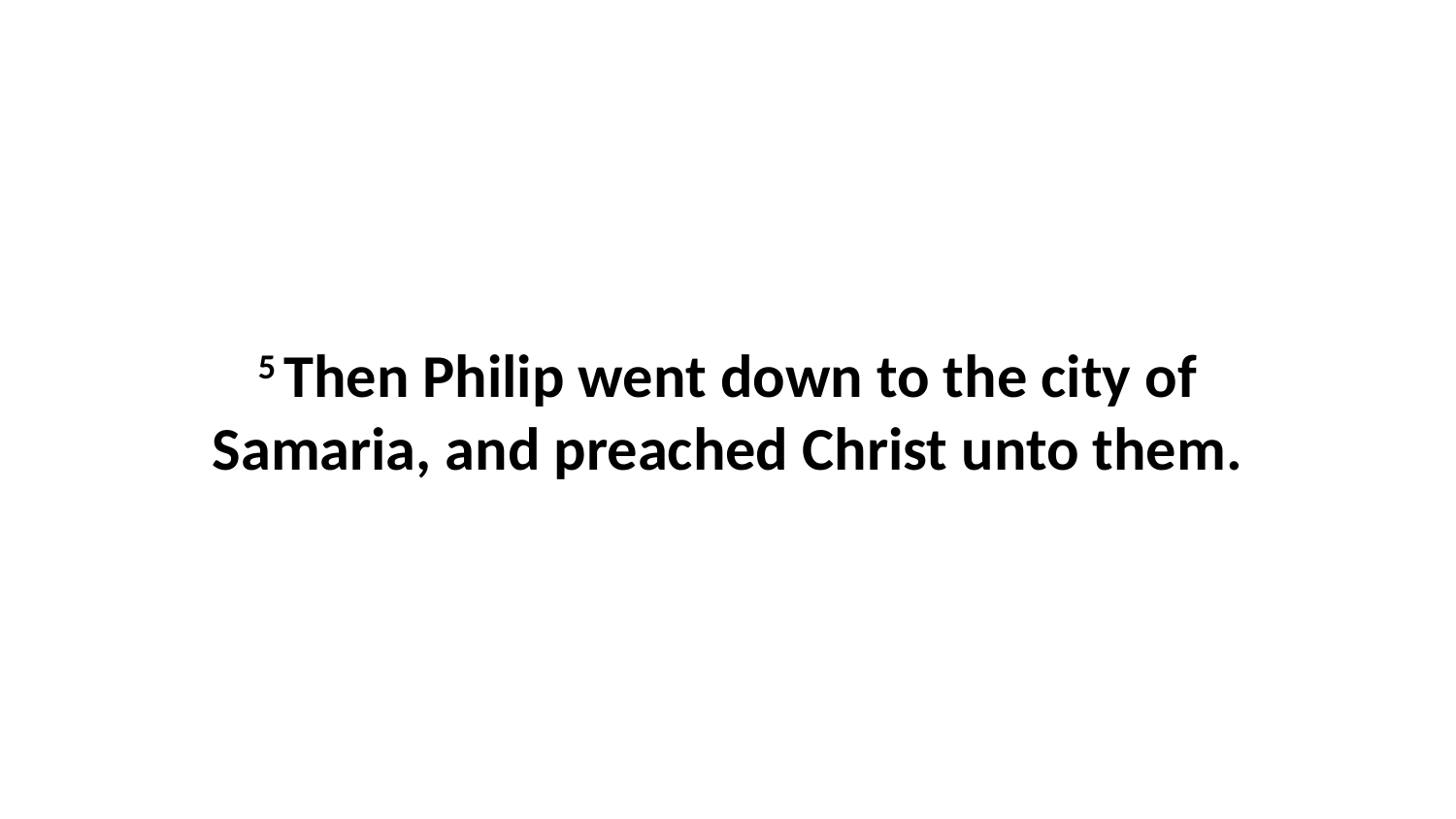

5 Then Philip went down to the city of Samaria, and preached Christ unto them.